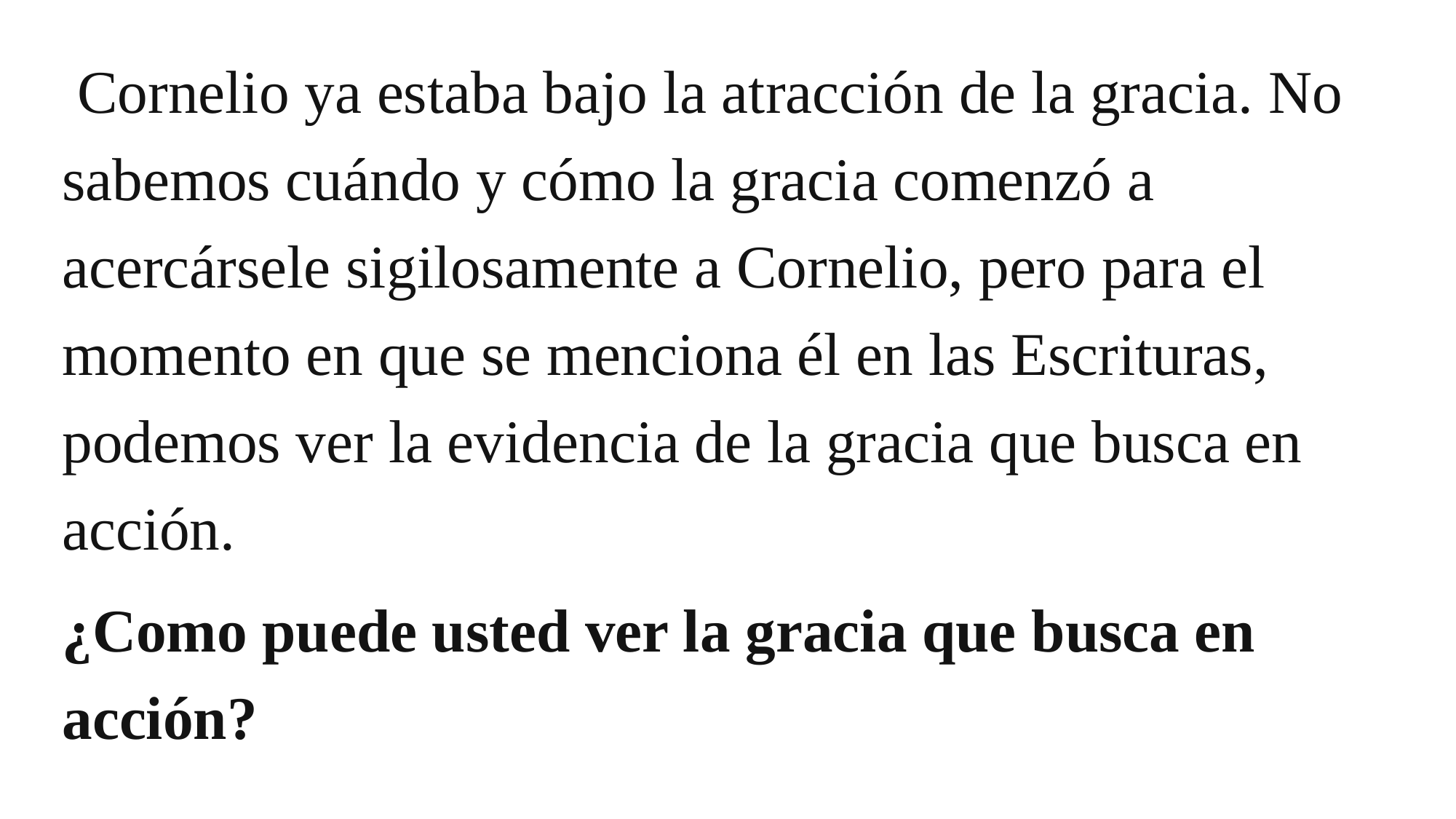

Cornelio ya estaba bajo la atracción de la gracia. No sabemos cuándo y cómo la gracia comenzó a acercársele sigilosamente a Cornelio, pero para el momento en que se menciona él en las Escrituras, podemos ver la evidencia de la gracia que busca en acción.
¿Como puede usted ver la gracia que busca en acción?